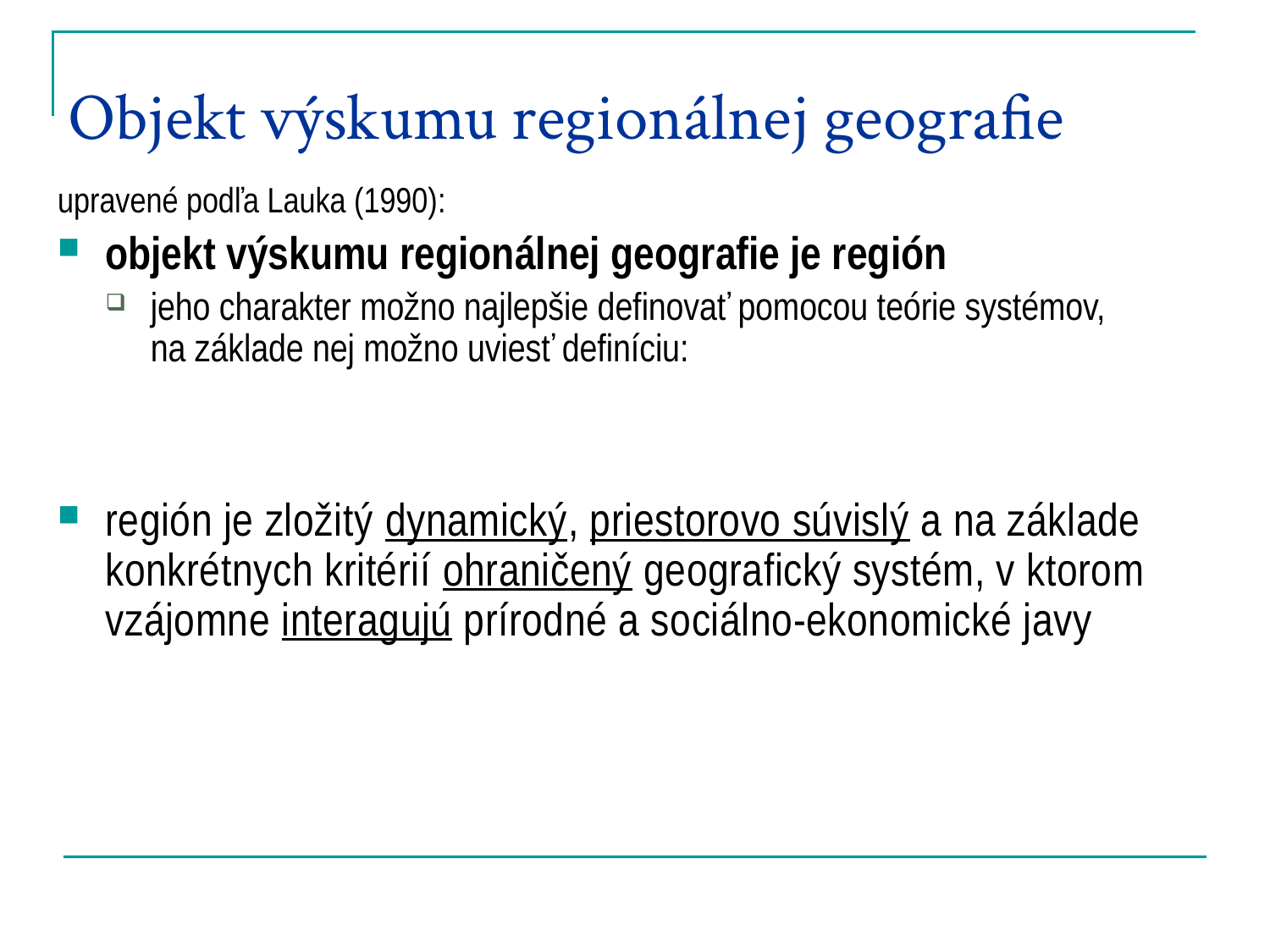

# Objekt výskumu regionálnej geografie
upravené podľa Lauka (1990):
objekt výskumu regionálnej geografie je región
jeho charakter možno najlepšie definovať pomocou teórie systémov,
na základe nej možno uviesť definíciu:

región je zložitý dynamický, priestorovo súvislý a na základe konkrétnych kritérií ohraničený geografický systém, v ktorom vzájomne interagujú prírodné a sociálno-ekonomické javy